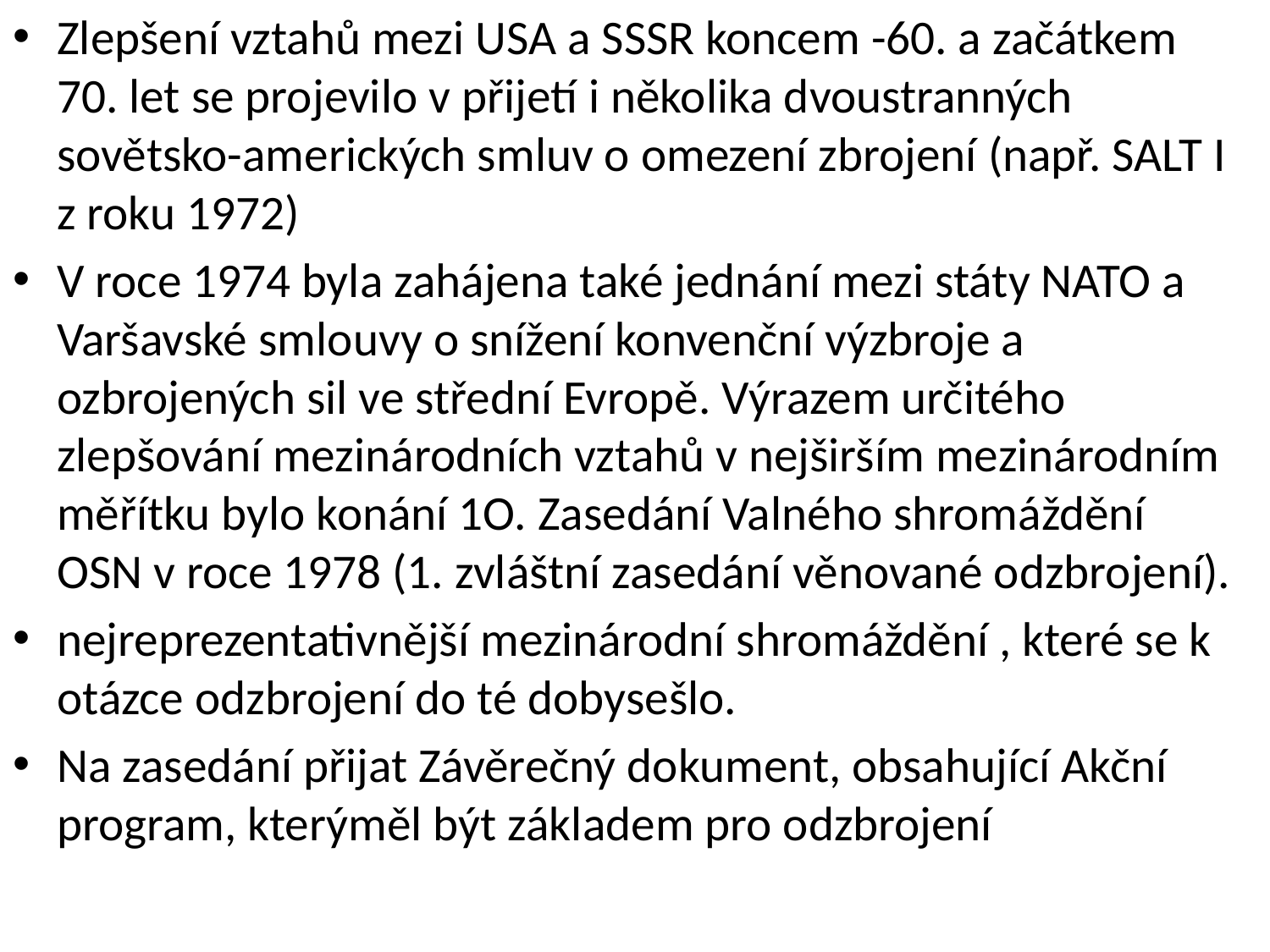

Zlepšení vztahů mezi USA a SSSR koncem -60. a začátkem 70. let se projevilo v přijetí i několika dvoustranných sovětsko-amerických smluv o omezení zbrojení (např. SALT I z roku 1972)
V roce 1974 byla zahájena také jednání mezi státy NATO a Varšavské smlouvy o snížení konvenční výzbroje a ozbrojených sil ve střední Evropě. Výrazem určitého zlepšování mezinárodních vztahů v nejširším mezinárodním měřítku bylo konání 1O. Zasedání Valného shromáždění OSN v roce 1978 (1. zvláštní zasedání věnované odzbrojení).
nejreprezentativnější mezinárodní shromáždění , které se k otázce odzbrojení do té dobysešlo.
Na zasedání přijat Závěrečný dokument, obsahující Akční program, kterýměl být základem pro odzbrojení